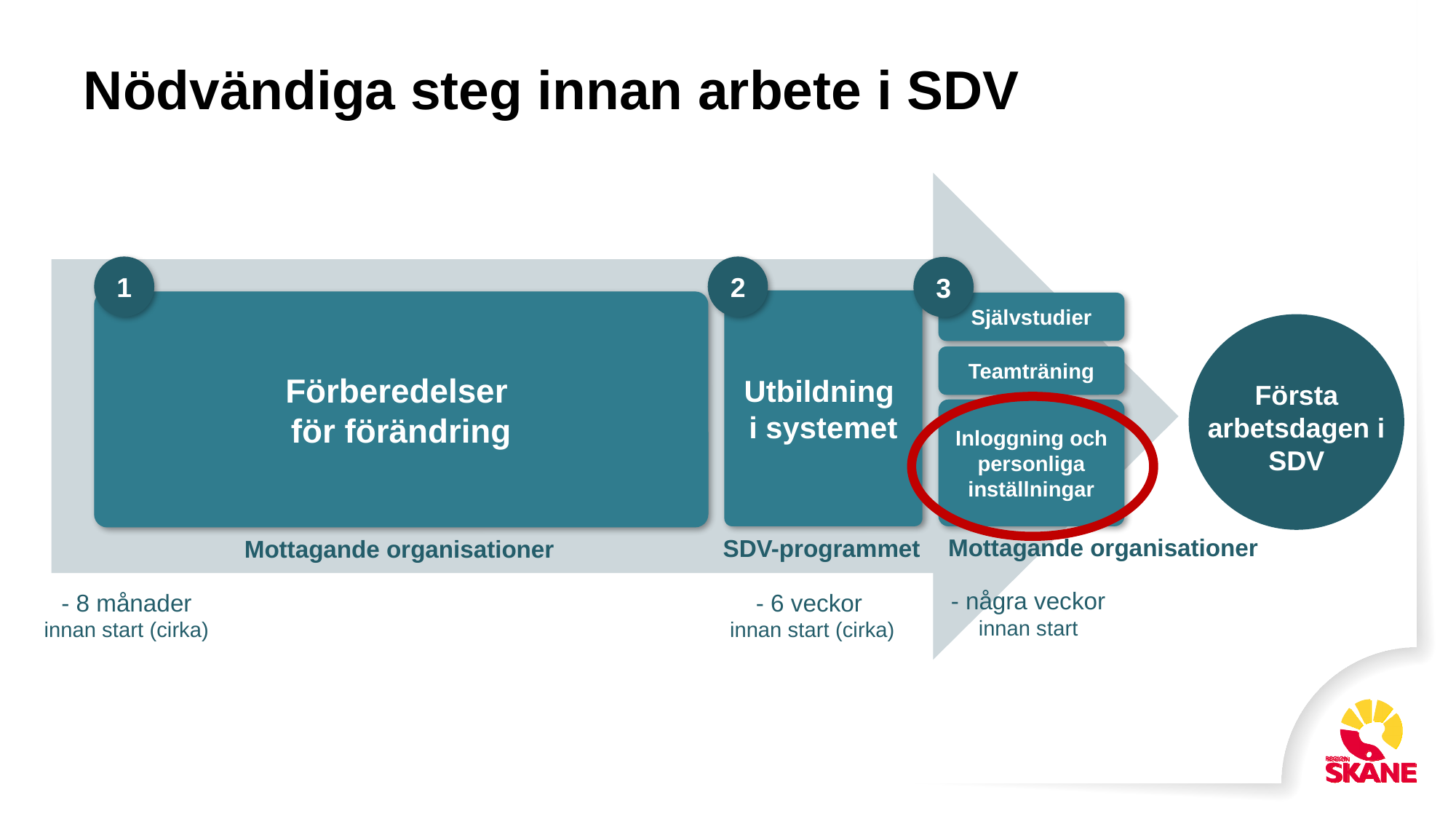

# Nödvändiga steg innan arbete i SDV

1
2
3
Utbildning
i systemet
Förberedelser
för förändring
Självstudier
Teamträning
Inloggning och personliga inställningar

Första arbetsdagen i SDV

Mottagande organisationer
Mottagande organisationer
SDV-programmet
- några veckor
innan start
- 8 månader
innan start (cirka)
- 6 veckor
innan start (cirka)